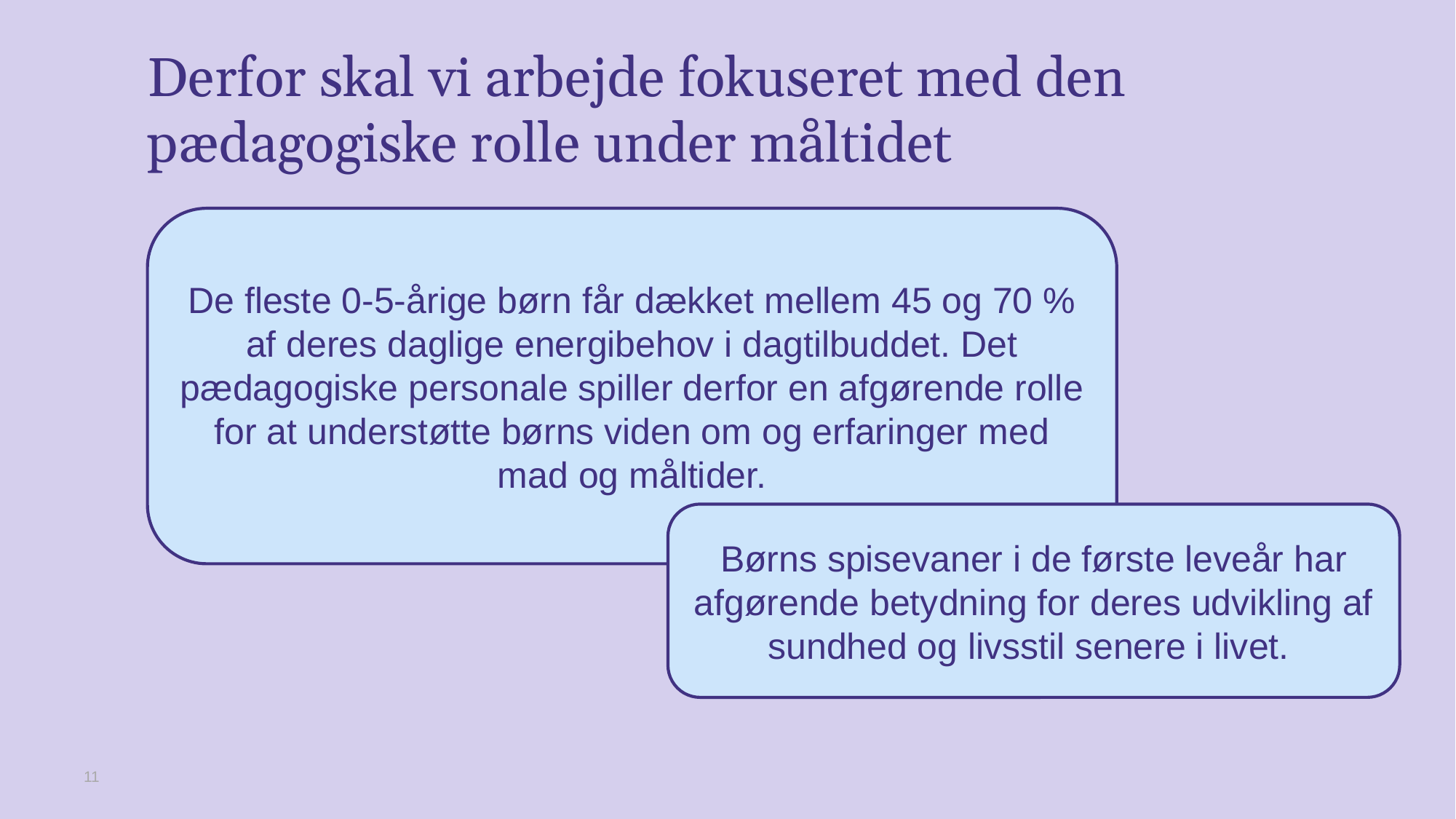

# Derfor skal vi arbejde fokuseret med den pædagogiske rolle under måltidet
De fleste 0-5-årige børn får dækket mellem 45 og 70 % af deres daglige energibehov i dagtilbuddet. Det pædagogiske personale spiller derfor en afgørende rolle for at understøtte børns viden om og erfaringer med mad og måltider.
Børns spisevaner i de første leveår har afgørende betydning for deres udvikling af sundhed og livsstil senere i livet.

11